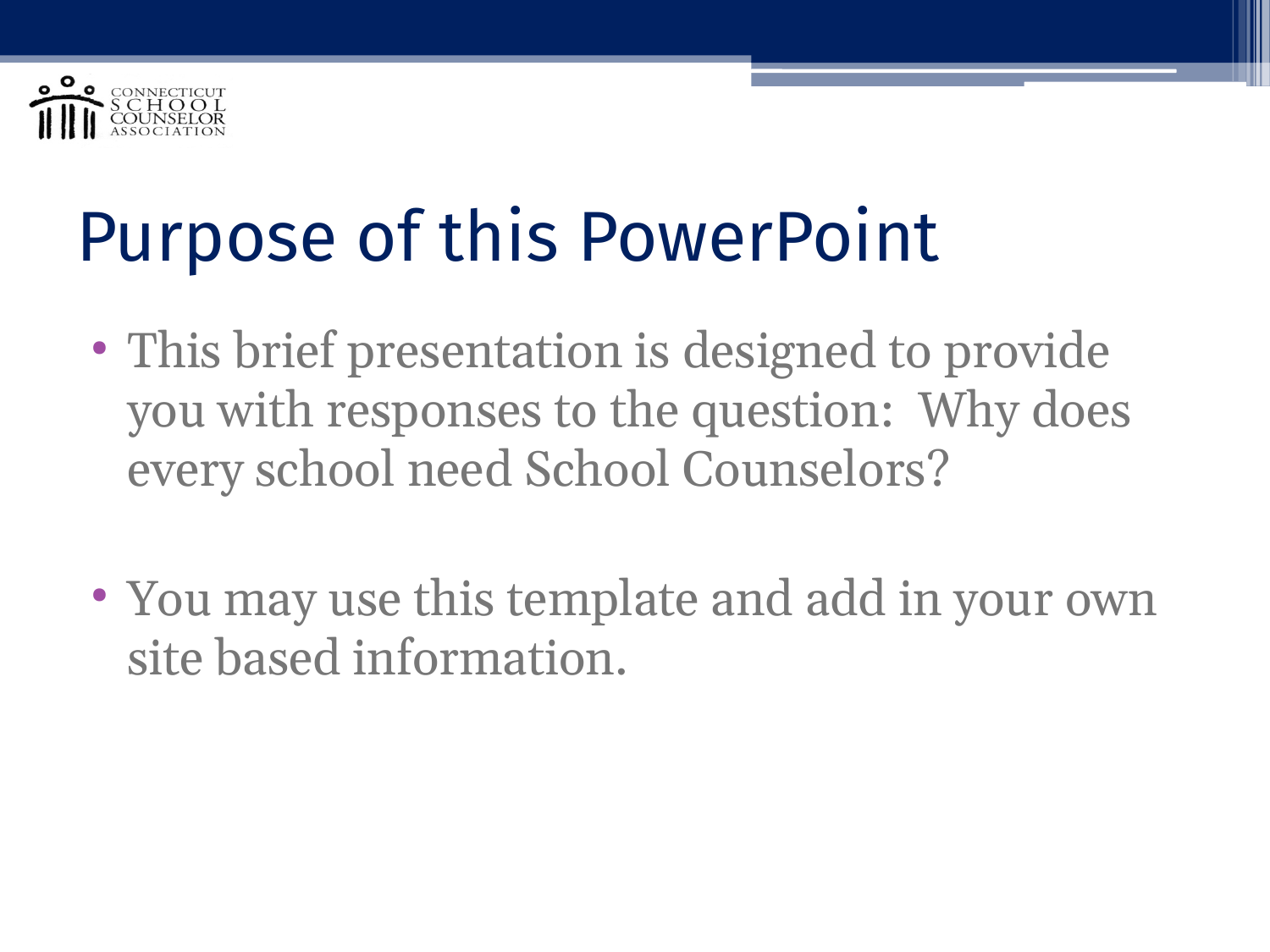

# Purpose of this PowerPoint
This brief presentation is designed to provide you with responses to the question:  Why does every school need School Counselors?

You may use this template and add in your own site based information.